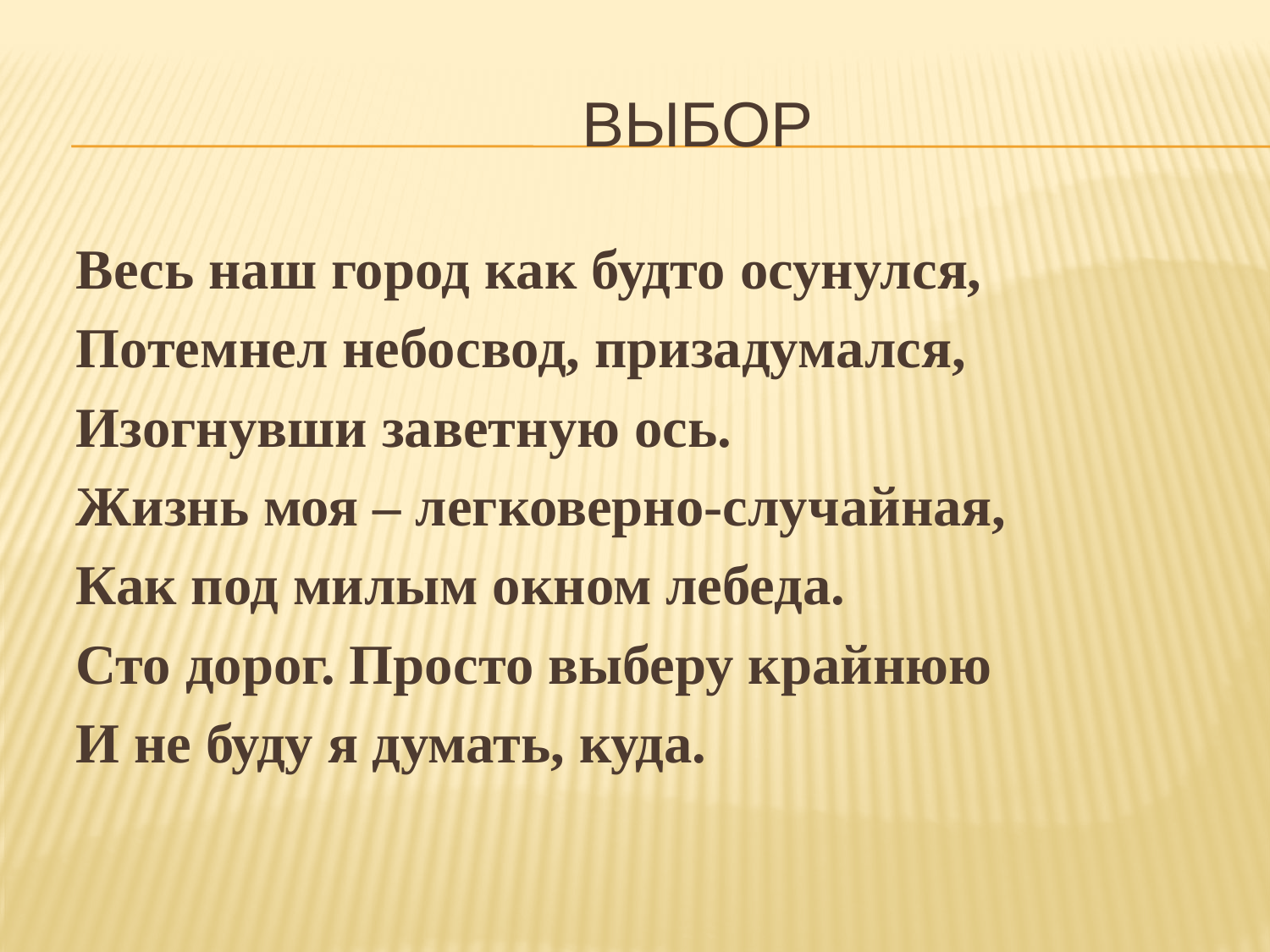

# ВЫБОР
Весь наш город как будто осунулся,
Потемнел небосвод, призадумался,
Изогнувши заветную ось.
Жизнь моя – легковерно-случайная,
Как под милым окном лебеда.
Сто дорог. Просто выберу крайнюю
И не буду я думать, куда.